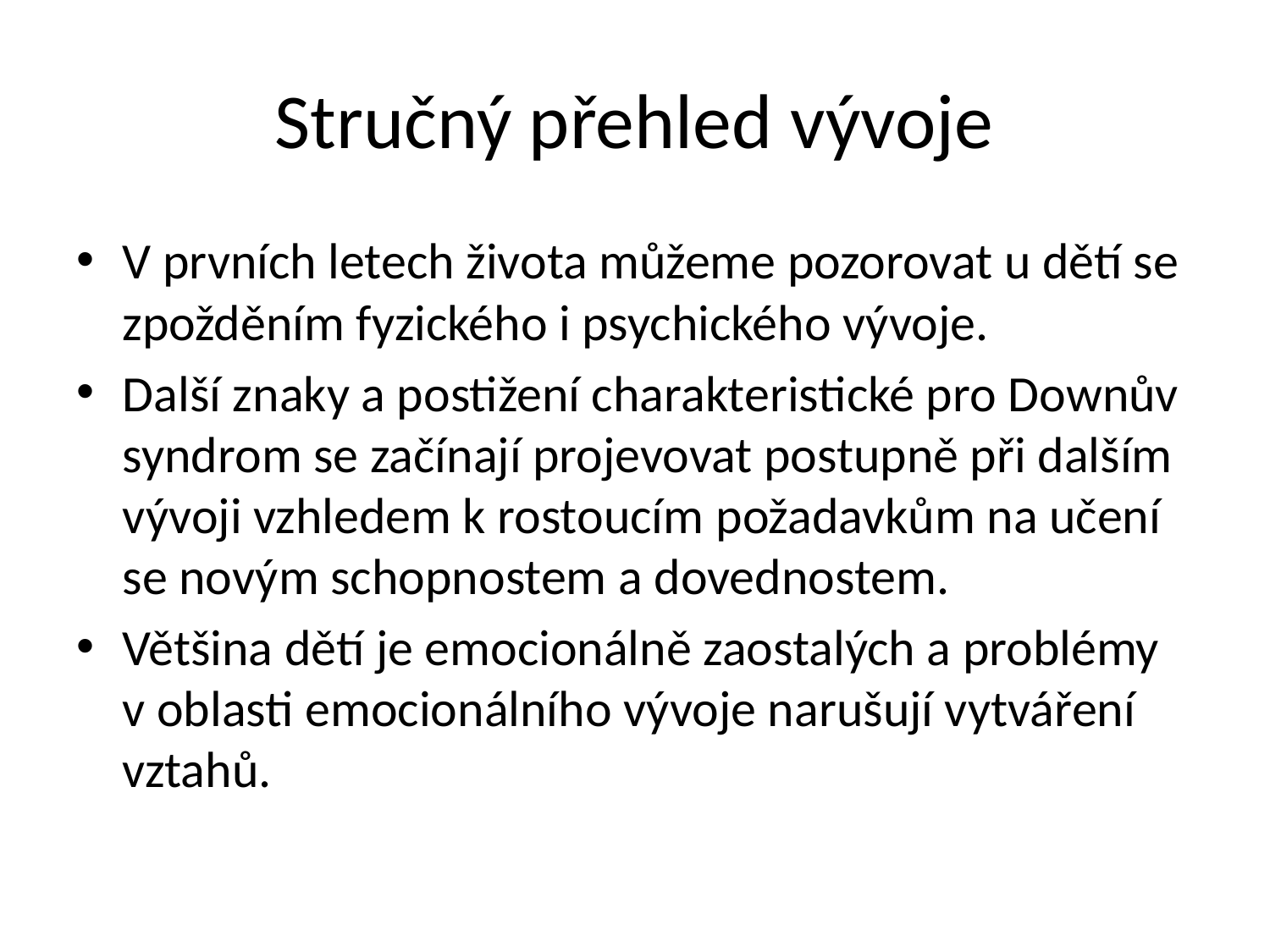

# Stručný přehled vývoje
V prvních letech života můžeme pozorovat u dětí se zpožděním fyzického i psychického vývoje.
Další znaky a postižení charakteristické pro Downův syndrom se začínají projevovat postupně při dalším vývoji vzhledem k rostoucím požadavkům na učení se novým schopnostem a dovednostem.
Většina dětí je emocionálně zaostalých a problémy v oblasti emocionálního vývoje narušují vytváření vztahů.